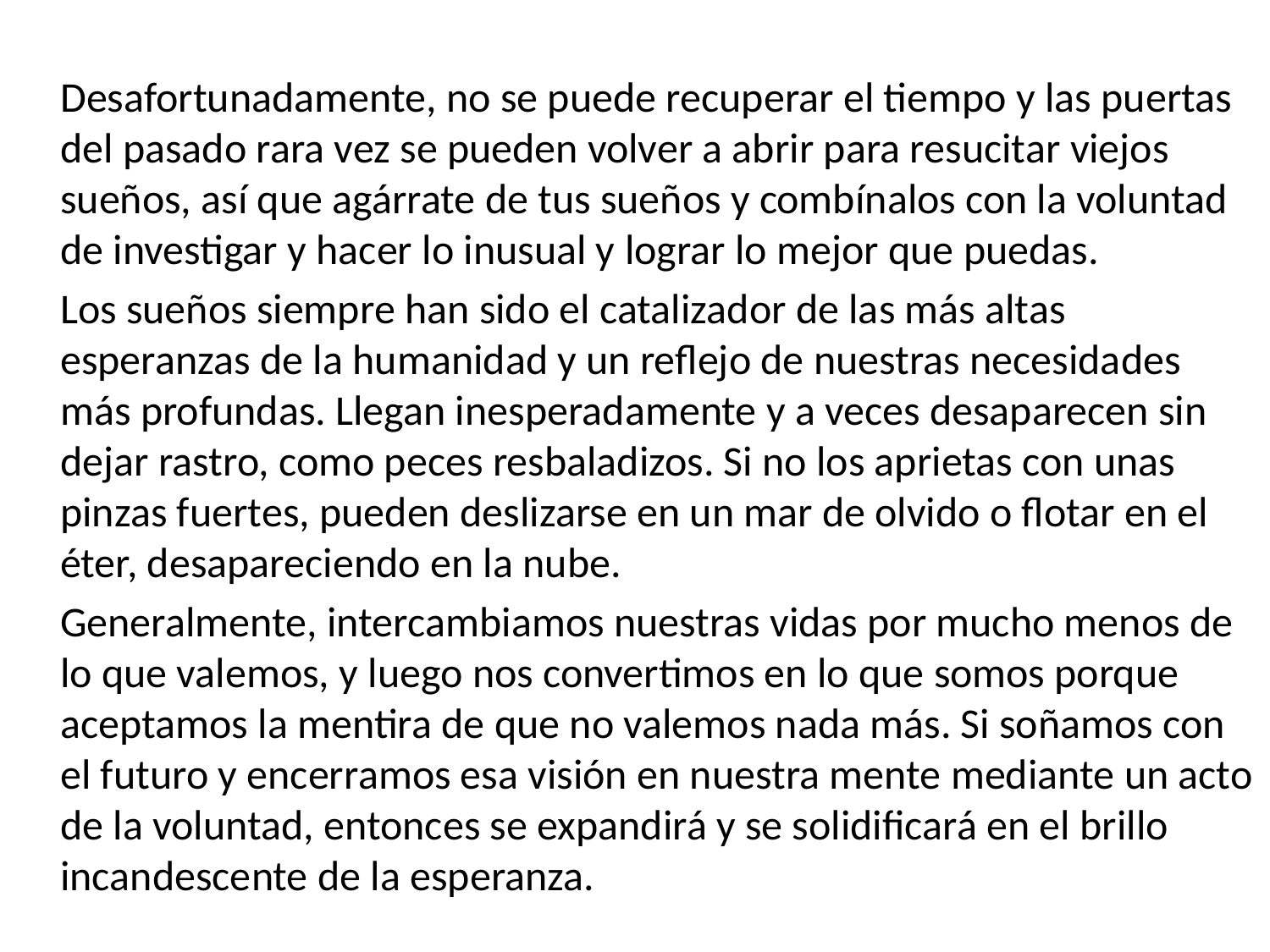

Desafortunadamente, no se puede recuperar el tiempo y las puertas del pasado rara vez se pueden volver a abrir para resucitar viejos sueños, así que agárrate de tus sueños y combínalos con la voluntad de investigar y hacer lo inusual y lograr lo mejor que puedas.
	Los sueños siempre han sido el catalizador de las más altas esperanzas de la humanidad y un reflejo de nuestras necesidades más profundas. Llegan inesperadamente y a veces desaparecen sin dejar rastro, como peces resbaladizos. Si no los aprietas con unas pinzas fuertes, pueden deslizarse en un mar de olvido o flotar en el éter, desapareciendo en la nube.
     Generalmente, intercambiamos nuestras vidas por mucho menos de lo que valemos, y luego nos convertimos en lo que somos porque aceptamos la mentira de que no valemos nada más. Si soñamos con el futuro y encerramos esa visión en nuestra mente mediante un acto de la voluntad, entonces se expandirá y se solidificará en el brillo incandescente de la esperanza.